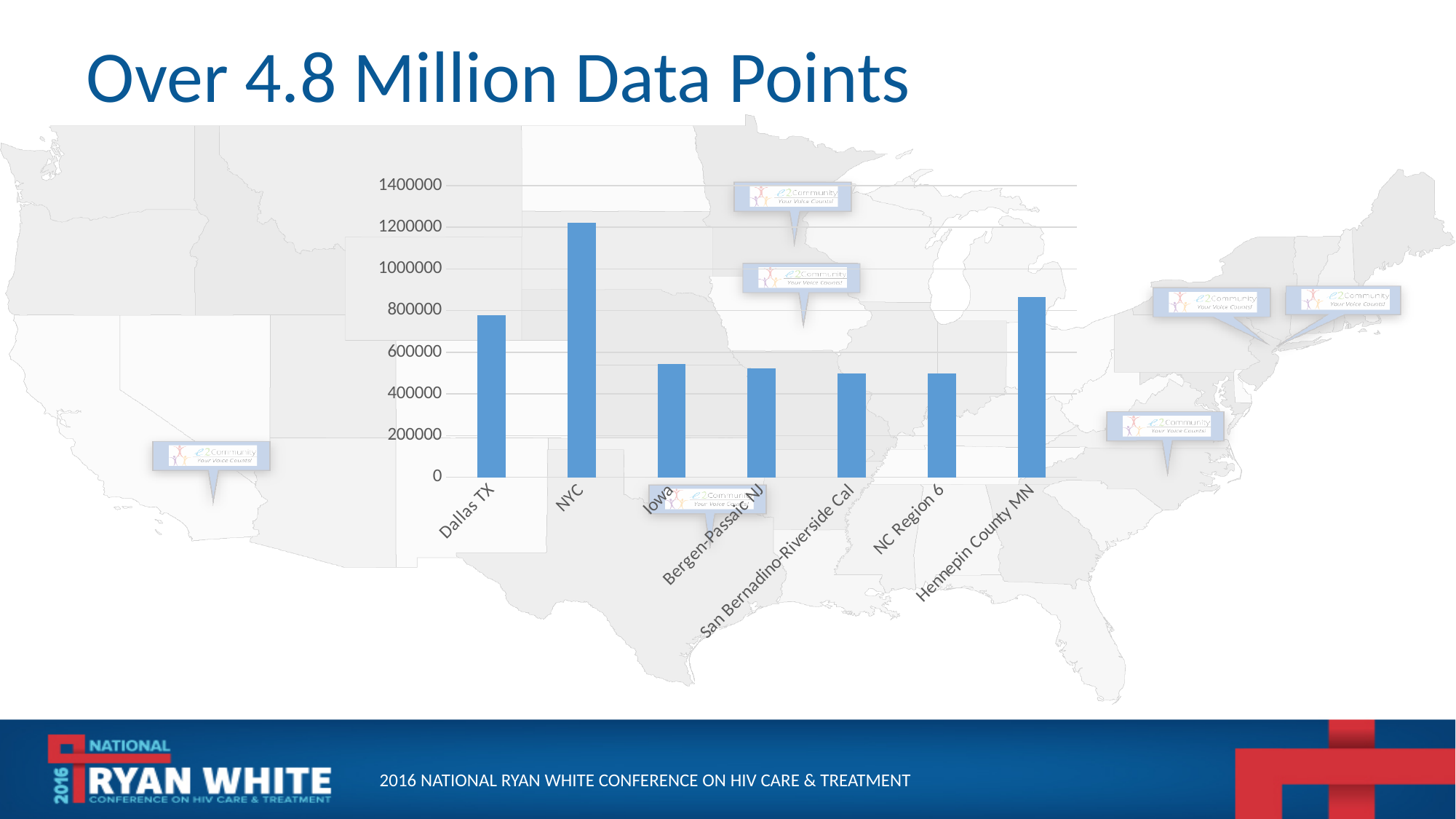

# Over 4.8 Million Data Points

### Chart

| Category | Data Points |
|---|---|
| Dallas TX | 778050.0 |
| NYC | 1222466.0 |
| Iowa | 543024.0 |
| Bergen-Passaic NJ | 521614.0 |
| San Bernadino-Riverside Cal | 498732.0 |
| NC Region 6 | 498732.0 |
| Hennepin County MN | 866186.0 |